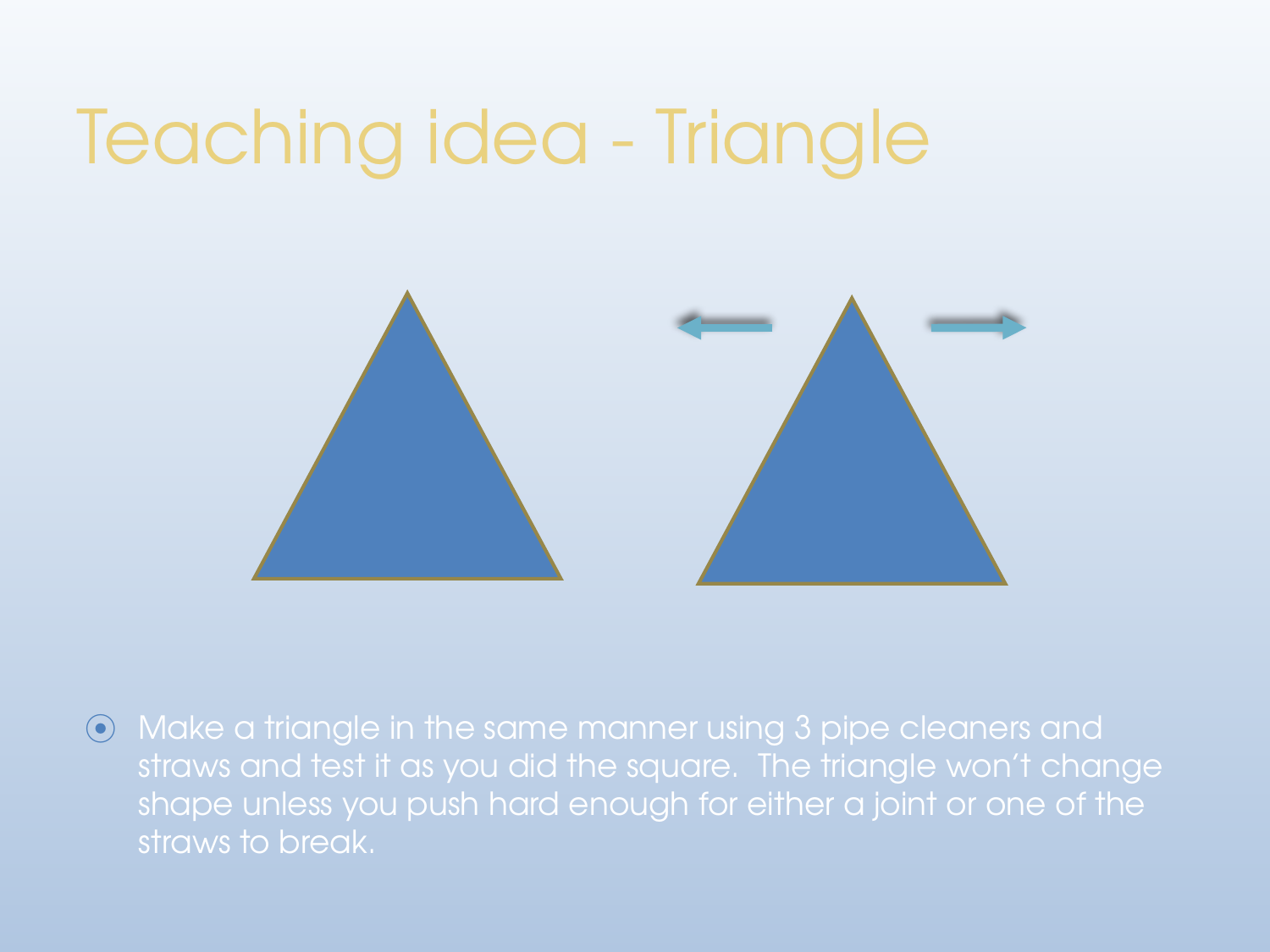

Teaching idea - Triangle

Make a triangle in the same manner using 3 pipe cleaners and straws and test it as you did the square.  The triangle won’t change shape unless you push hard enough for either a joint or one of the straws to break.